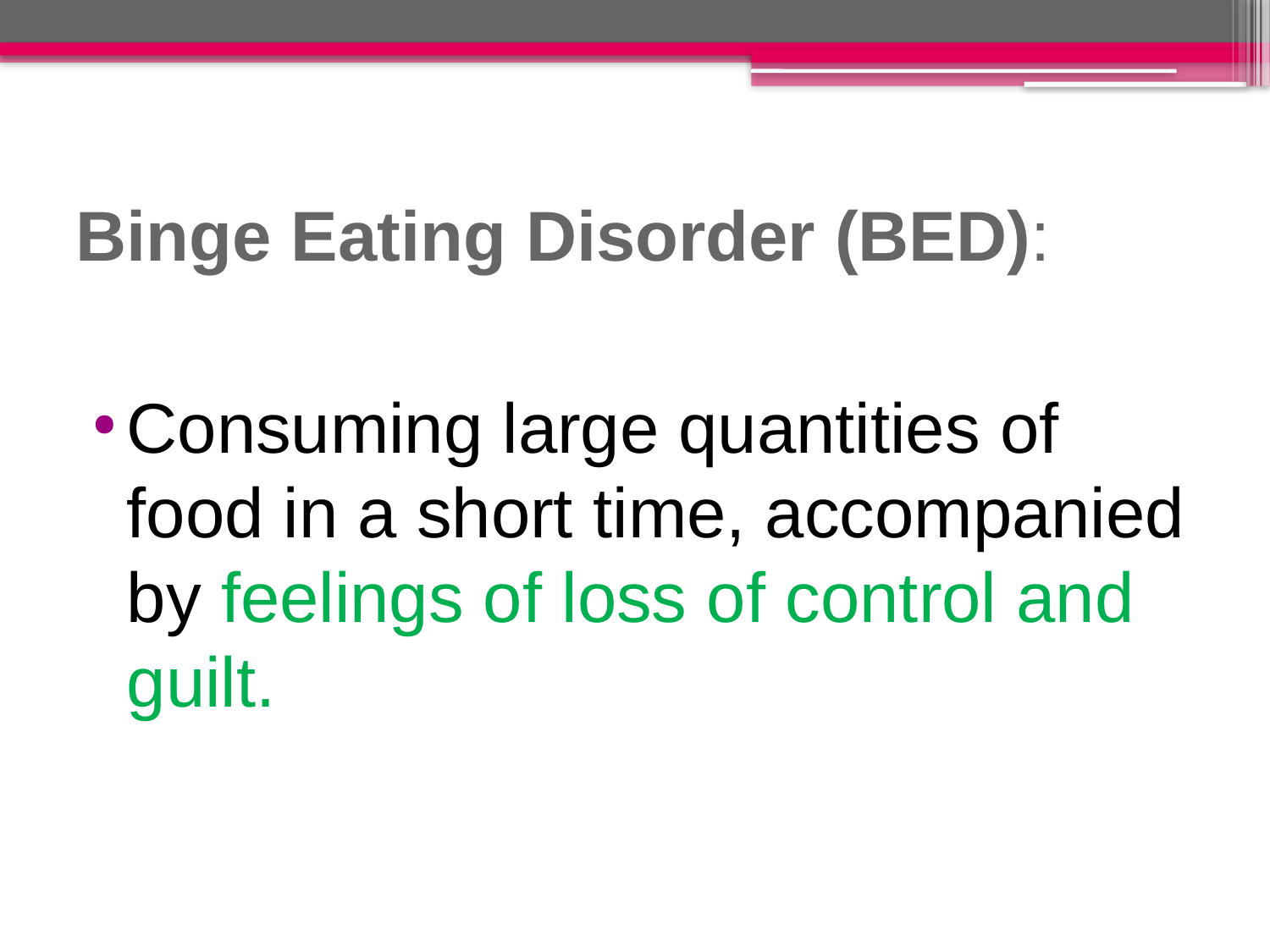

# Binge Eating Disorder (BED):

Consuming large quantities of food in a short time, accompanied by feelings of loss of control and guilt.